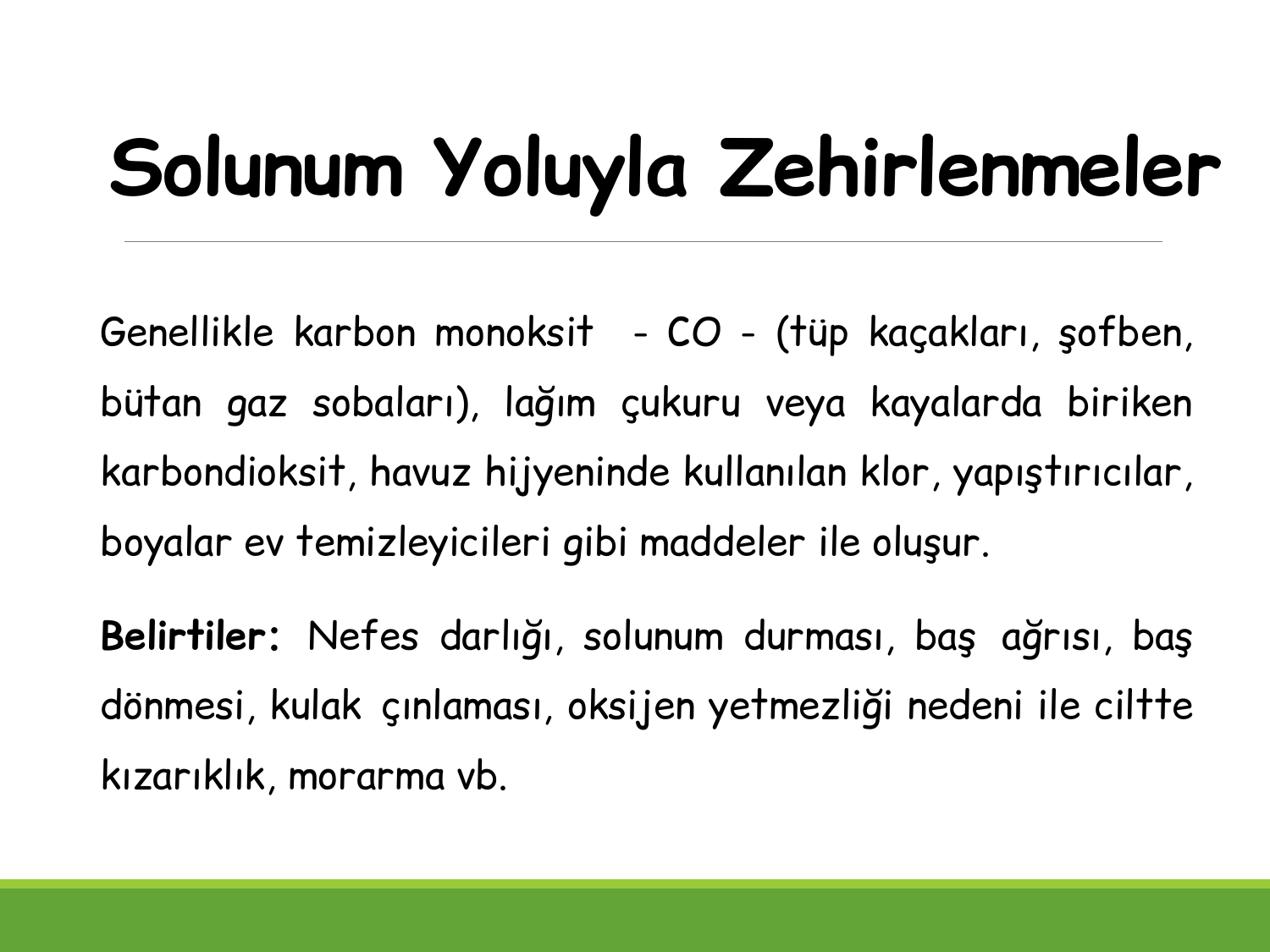

# Solunum Yoluyla Zehirlenmeler
Genellikle karbon monoksit  - CO - (tüp kaçakları, şofben, bütan gaz sobaları), lağım çukuru veya kayalarda biriken karbondioksit, havuz hijyeninde kullanılan klor, yapıştırıcılar, boyalar ev temizleyicileri gibi maddeler ile oluşur.
Belirtiler: Nefes darlığı, solunum durması, baş ağrısı, baş dönmesi, kulak çınlaması, oksijen yetmezliği nedeni ile ciltte kızarıklık, morarma vb.